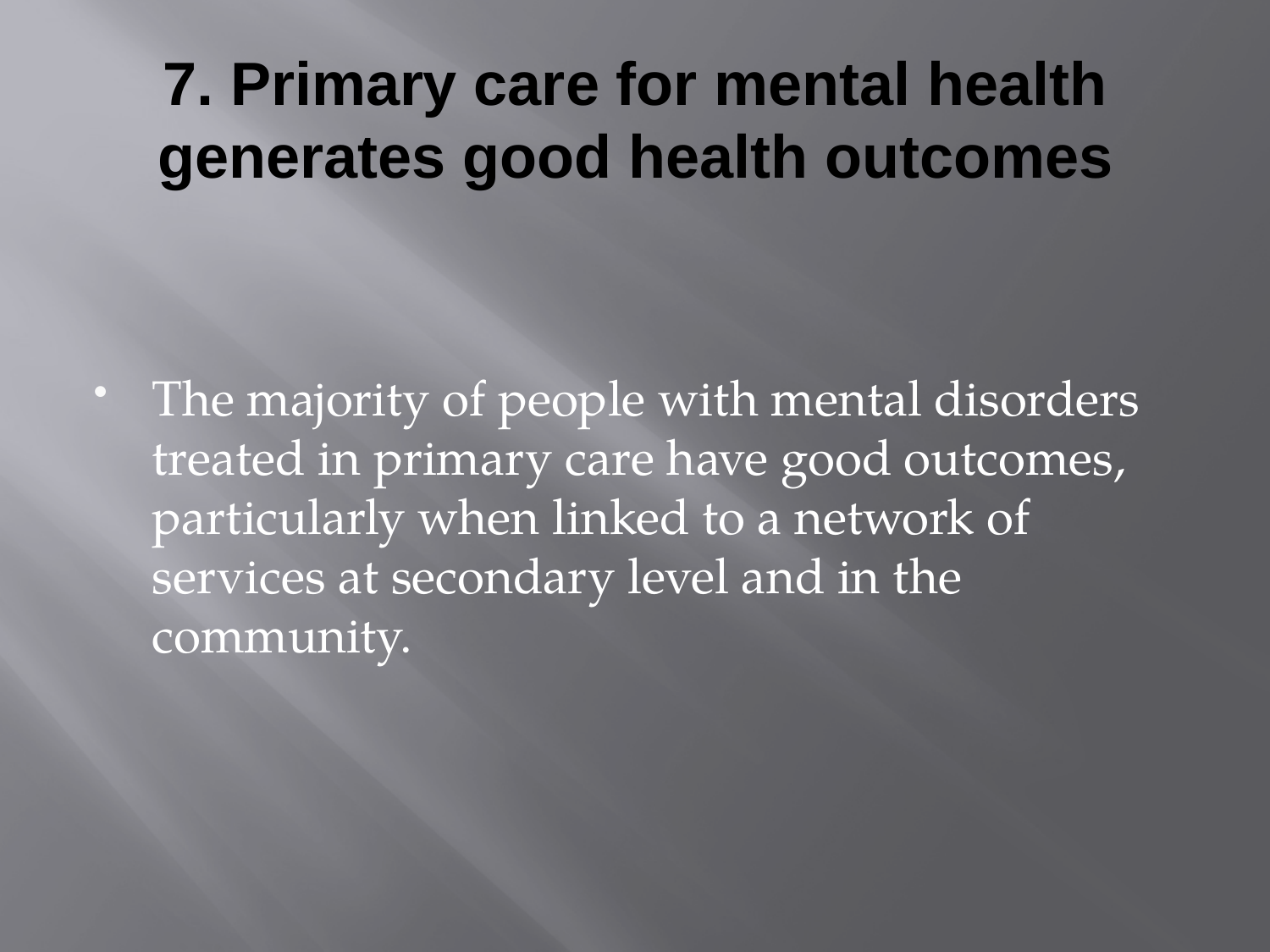

# 7. Primary care for mental health generates good health outcomes
The majority of people with mental disorders treated in primary care have good outcomes, particularly when linked to a network of services at secondary level and in the community.